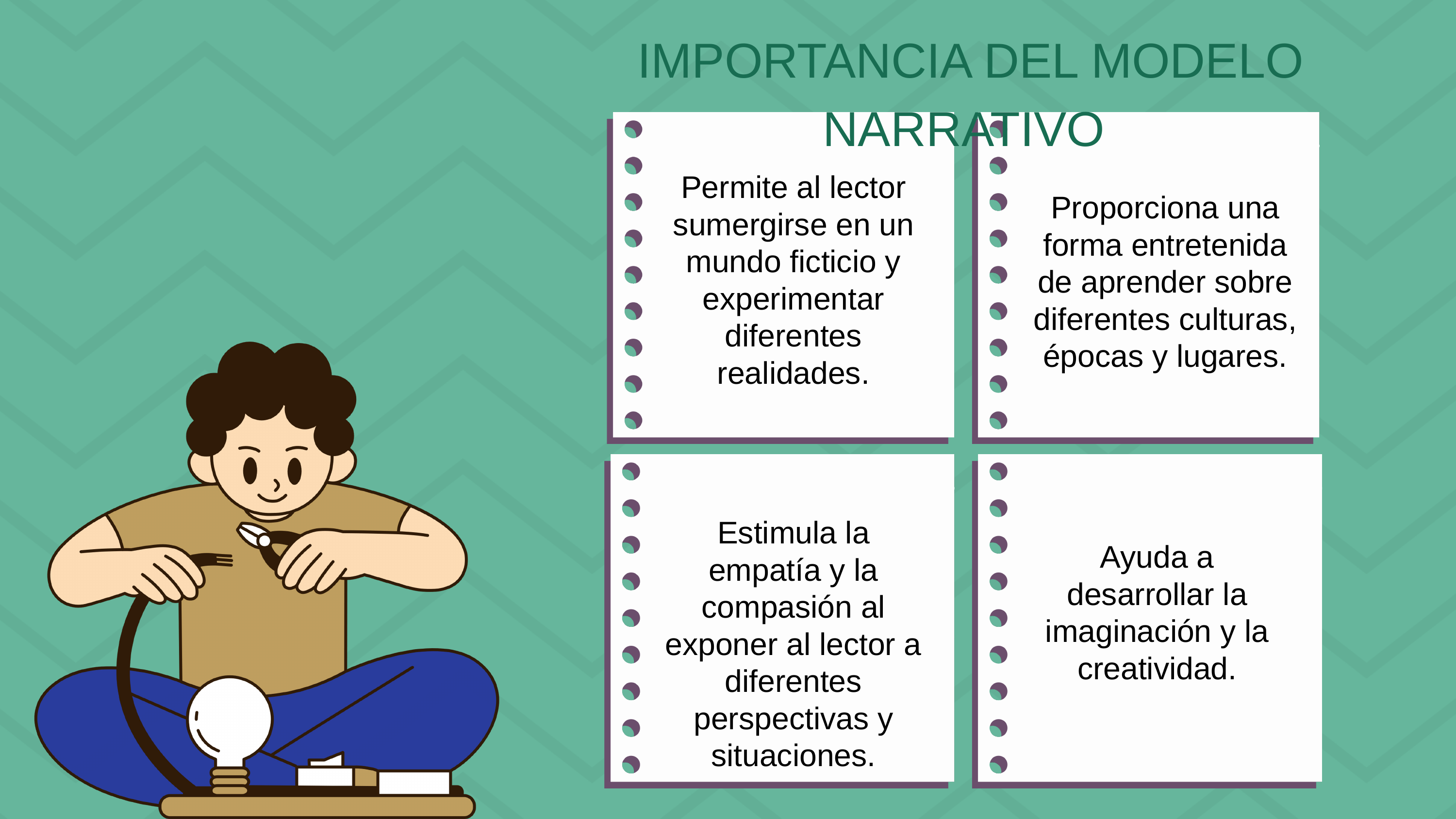

IMPORTANCIA DEL MODELO NARRATIVO

Permite al lector sumergirse en un mundo ficticio y experimentar diferentes realidades.
Proporciona una forma entretenida de aprender sobre diferentes culturas, épocas y lugares.

Estimula la empatía y la compasión al exponer al lector a diferentes perspectivas y situaciones.
Ayuda a desarrollar la imaginación y la creatividad.